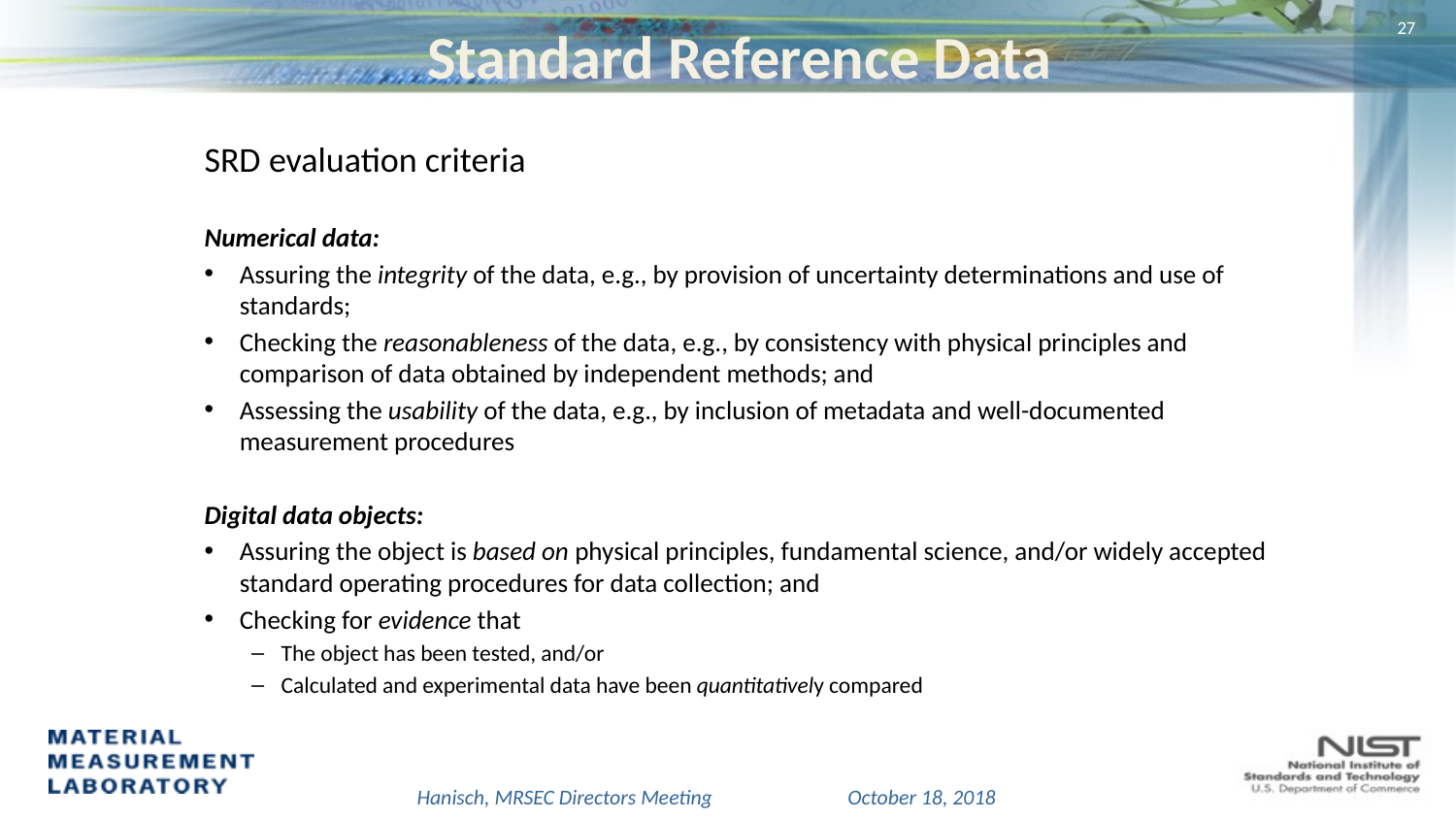

# Standard Reference Data
27
SRD evaluation criteria

Numerical data:
Assuring the integrity of the data, e.g., by provision of uncertainty determinations and use of standards;
Checking the reasonableness of the data, e.g., by consistency with physical principles and comparison of data obtained by independent methods; and
Assessing the usability of the data, e.g., by inclusion of metadata and well-documented measurement procedures

Digital data objects:
Assuring the object is based on physical principles, fundamental science, and/or widely accepted standard operating procedures for data collection; and
Checking for evidence that
The object has been tested, and/or
Calculated and experimental data have been quantitatively compared